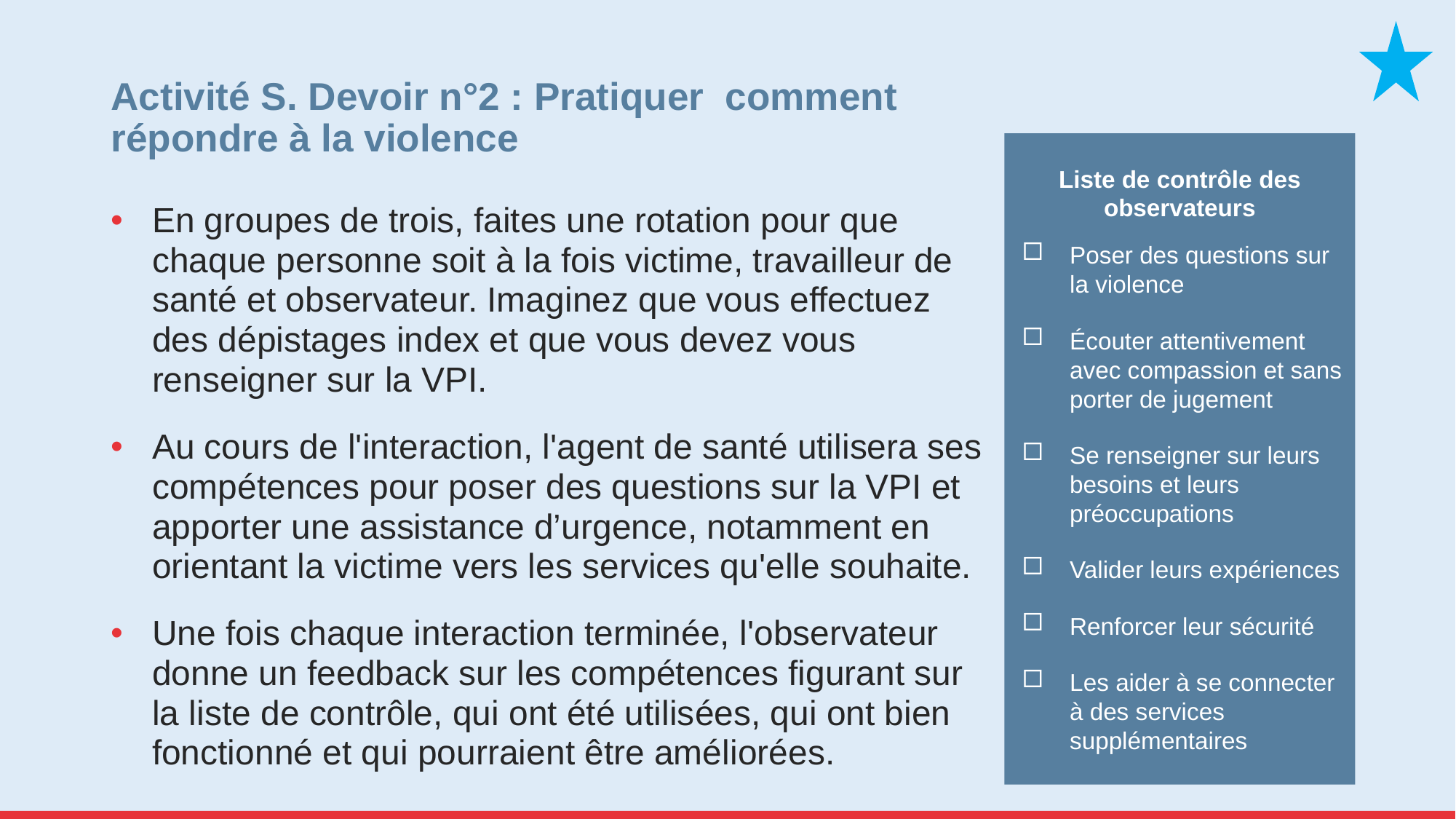

# Activité S. Devoir n°2 : Pratiquer  comment répondre à la violence
Liste de contrôle des observateurs
Poser des questions sur la violence
Écouter attentivement avec compassion et sans porter de jugement
Se renseigner sur leurs besoins et leurs préoccupations
Valider leurs expériences
Renforcer leur sécurité
les aider à se connecter à des services supplémentaires
En groupes de trois, faites une rotation pour que chaque personne soit à la fois victime, travailleur de  santé et observateur. Imaginez que vous effectuez des dépistages index et que vous devez vous renseigner sur la VPI.
Au cours de l'interaction, l'agent de santé utilisera ses compétences pour poser des questions sur la VPI et apporter une assistance d’urgence, notamment en orientant la victime vers les services qu'elle souhaite.
Une fois chaque interaction terminée, l'observateur donne un feedback sur les compétences figurant sur la liste de contrôle, qui ont été utilisées, qui ont bien fonctionné et qui pourraient être améliorées.